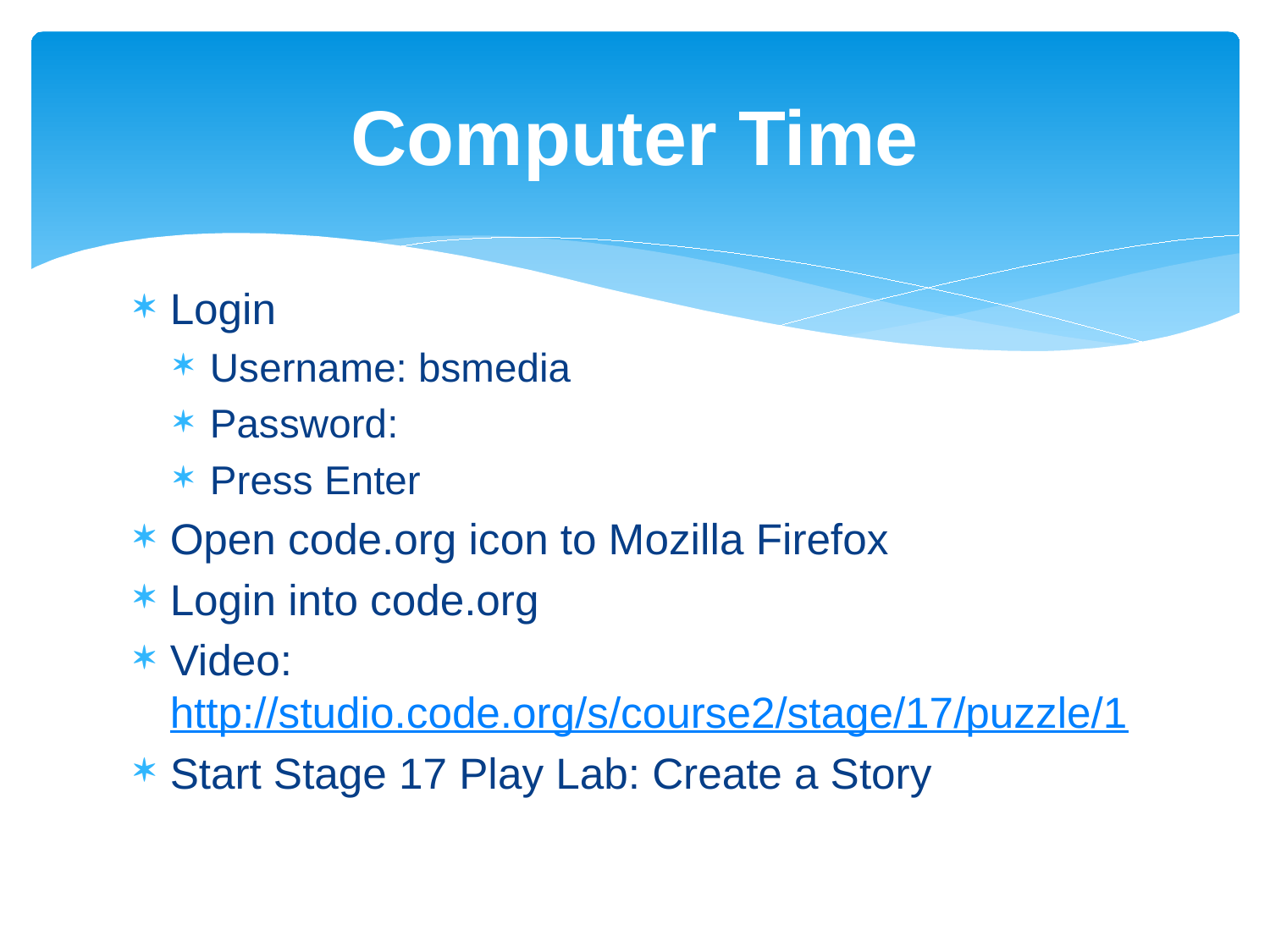

# Computer Time
Login
Username: bsmedia
Password:
Press Enter
Open code.org icon to Mozilla Firefox
Login into code.org
Video: http://studio.code.org/s/course2/stage/17/puzzle/1
Start Stage 17 Play Lab: Create a Story